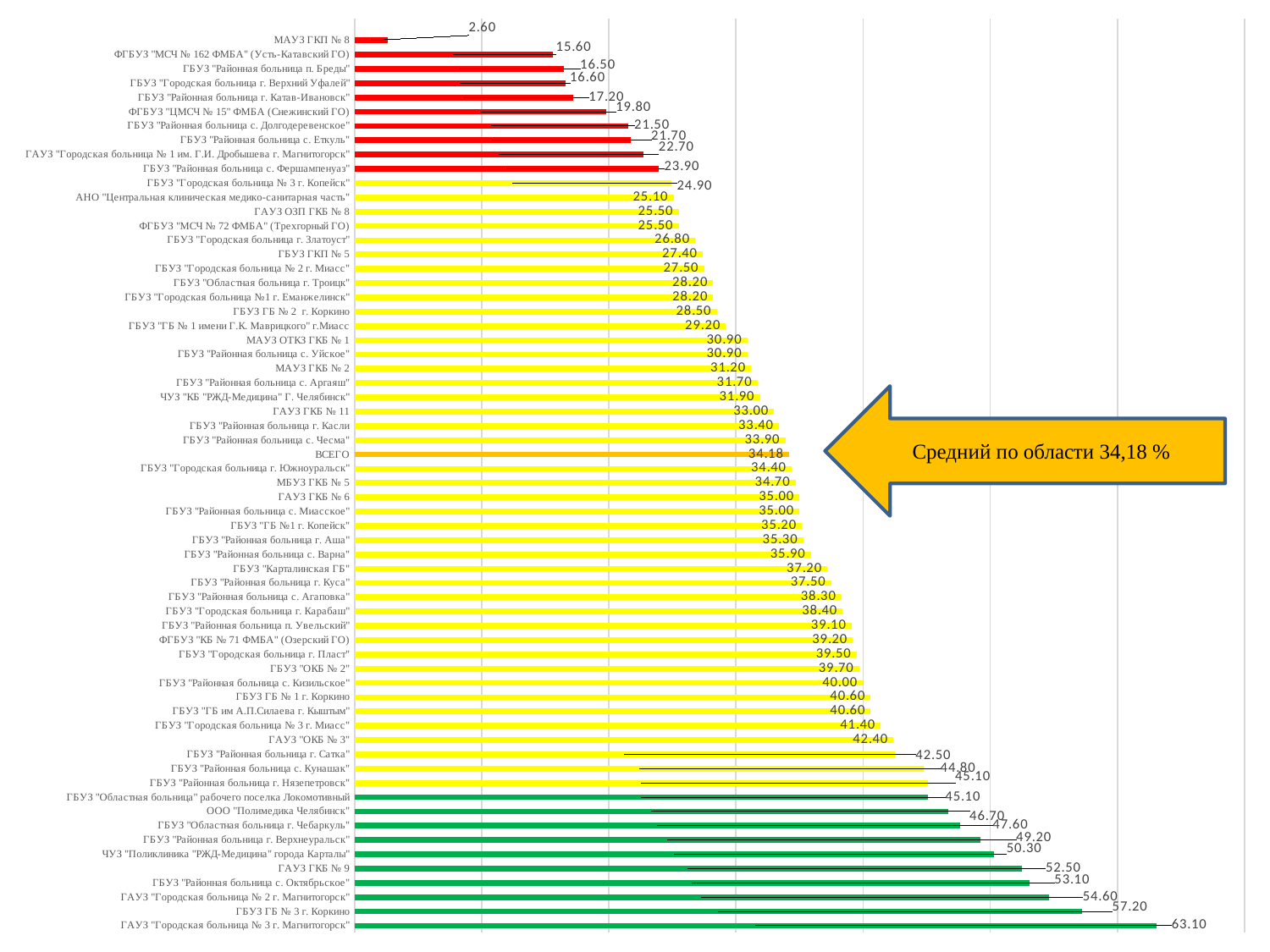

### Chart

| Category | Столбец1 |
|---|---|
| ГАУЗ "Городская больница № 3 г. Магнитогорск" | 63.1 |
| ГБУЗ ГБ № 3 г. Коркино | 57.2 |
| ГАУЗ "Городская больница № 2 г. Магнитогорск" | 54.6 |
| ГБУЗ "Районная больница с. Октябрьское" | 53.1 |
| ГАУЗ ГКБ № 9 | 52.5 |
| ЧУЗ "Поликлиника "РЖД-Медицина" города Карталы" | 50.3 |
| ГБУЗ "Районная больница г. Верхнеуральск" | 49.2 |
| ГБУЗ "Областная больница г. Чебаркуль" | 47.6 |
| ООО "Полимедика Челябинск" | 46.7 |
| ГБУЗ "Областная больница" рабочего поселка Локомотивный | 45.1 |
| ГБУЗ "Районная больница г. Нязепетровск" | 45.1 |
| ГБУЗ "Районная больница с. Кунашак" | 44.8 |
| ГБУЗ "Районная больница г. Сатка" | 42.5 |
| ГАУЗ "ОКБ № 3" | 42.4 |
| ГБУЗ "Городская больница № 3 г. Миасс" | 41.4 |
| ГБУЗ "ГБ им А.П.Силаева г. Кыштым" | 40.6 |
| ГБУЗ ГБ № 1 г. Коркино | 40.6 |
| ГБУЗ "Районная больница с. Кизильское" | 40.0 |
| ГБУЗ "ОКБ № 2" | 39.7 |
| ГБУЗ "Городская больница г. Пласт" | 39.5 |
| ФГБУЗ "КБ № 71 ФМБА" (Озерский ГО) | 39.2 |
| ГБУЗ "Районная больница п. Увельский" | 39.1 |
| ГБУЗ "Городская больница г. Карабаш" | 38.4 |
| ГБУЗ "Районная больница с. Агаповка" | 38.3 |
| ГБУЗ "Районная больница г. Куса" | 37.5 |
| ГБУЗ "Карталинская ГБ" | 37.2 |
| ГБУЗ "Районная больница с. Варна" | 35.9 |
| ГБУЗ "Районная больница г. Аша" | 35.3 |
| ГБУЗ "ГБ №1 г. Копейск" | 35.2 |
| ГБУЗ "Районная больница с. Миасское" | 35.0 |
| ГАУЗ ГКБ № 6 | 35.0 |
| МБУЗ ГКБ № 5 | 34.7 |
| ГБУЗ "Городская больница г. Южноуральск" | 34.4 |
| ВСЕГО | 34.18 |
| ГБУЗ "Районная больница с. Чесма" | 33.9 |
| ГБУЗ "Районная больница г. Касли | 33.4 |
| ГАУЗ ГКБ № 11 | 33.0 |
| ЧУЗ "КБ "РЖД-Медицина" Г. Челябинск" | 31.9 |
| ГБУЗ "Районная больница с. Аргаяш" | 31.7 |
| МАУЗ ГКБ № 2 | 31.2 |
| ГБУЗ "Районная больница с. Уйское" | 30.9 |
| МАУЗ ОТКЗ ГКБ № 1 | 30.9 |
| ГБУЗ "ГБ № 1 имени Г.К. Маврицкого" г.Миасс | 29.2 |
| ГБУЗ ГБ № 2  г. Коркино | 28.5 |
| ГБУЗ "Городская больница №1 г. Еманжелинск" | 28.2 |
| ГБУЗ "Областная больница г. Троицк" | 28.2 |
| ГБУЗ "Городская больница № 2 г. Миасс" | 27.5 |
| ГБУЗ ГКП № 5 | 27.4 |
| ГБУЗ "Городская больница г. Златоуст" | 26.8 |
| ФГБУЗ "МСЧ № 72 ФМБА" (Трехгорный ГО) | 25.5 |
| ГАУЗ ОЗП ГКБ № 8 | 25.5 |
| АНО "Центральная клиническая медико-санитарная часть" | 25.1 |
| ГБУЗ "Городская больница № 3 г. Копейск" | 24.9 |
| ГБУЗ "Районная больница с. Фершампенуаз" | 23.9 |
| ГАУЗ "Городская больница № 1 им. Г.И. Дробышева г. Магнитогорск" | 22.7 |
| ГБУЗ "Районная больница с. Еткуль" | 21.7 |
| ГБУЗ "Районная больница с. Долгодеревенское" | 21.5 |
| ФГБУЗ "ЦМСЧ № 15" ФМБА (Снежинский ГО) | 19.8 |
| ГБУЗ "Районная больница г. Катав-Ивановск" | 17.2 |
| ГБУЗ "Городская больница г. Верхний Уфалей" | 16.6 |
| ГБУЗ "Районная больница п. Бреды" | 16.5 |
| ФГБУЗ "МСЧ № 162 ФМБА" (Усть-Катавский ГО) | 15.6 |
| МАУЗ ГКП № 8 | 2.6 |
Средний по области 34,18 %